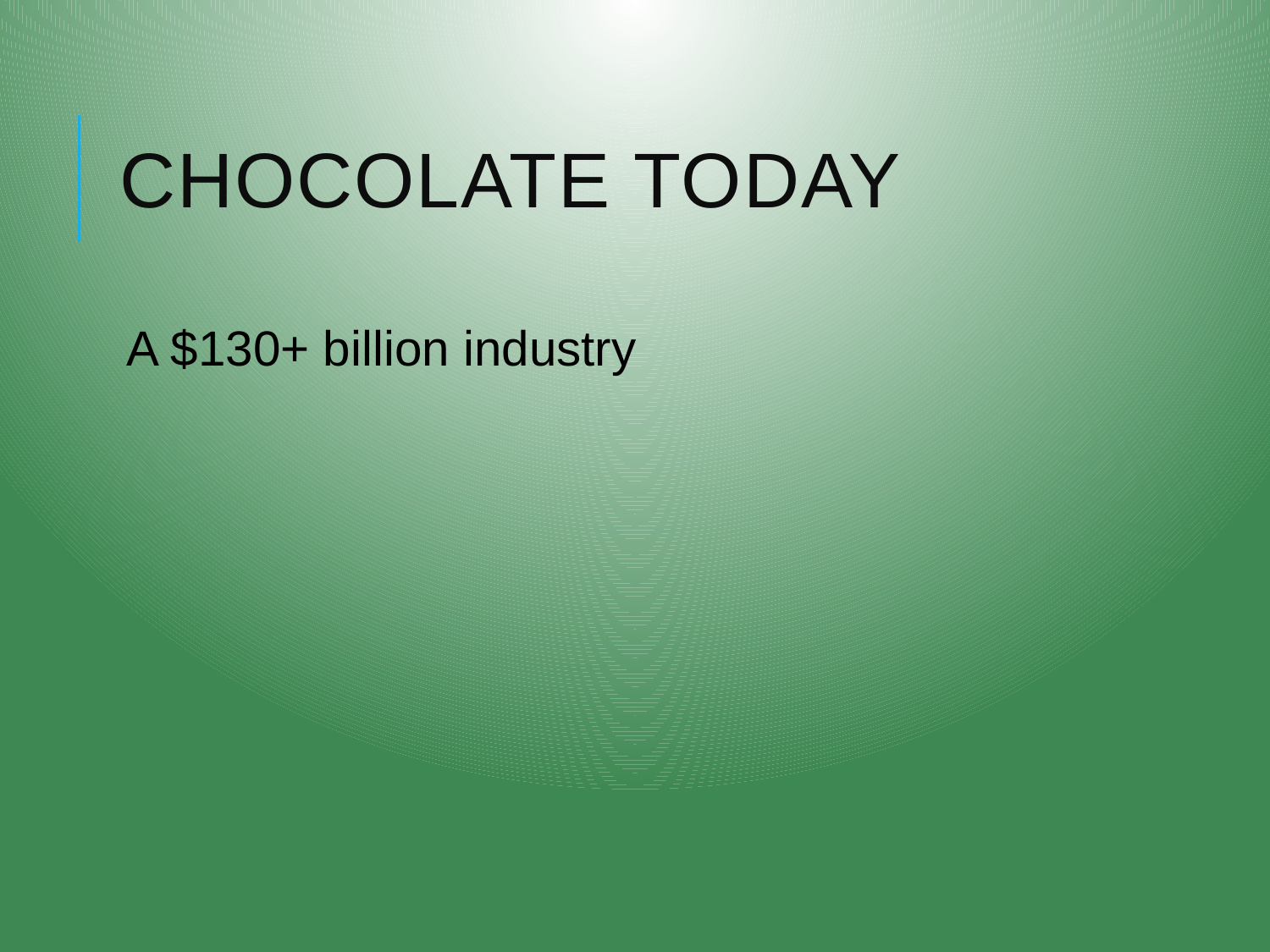

# Chocolate Today
A $130+ billion industry